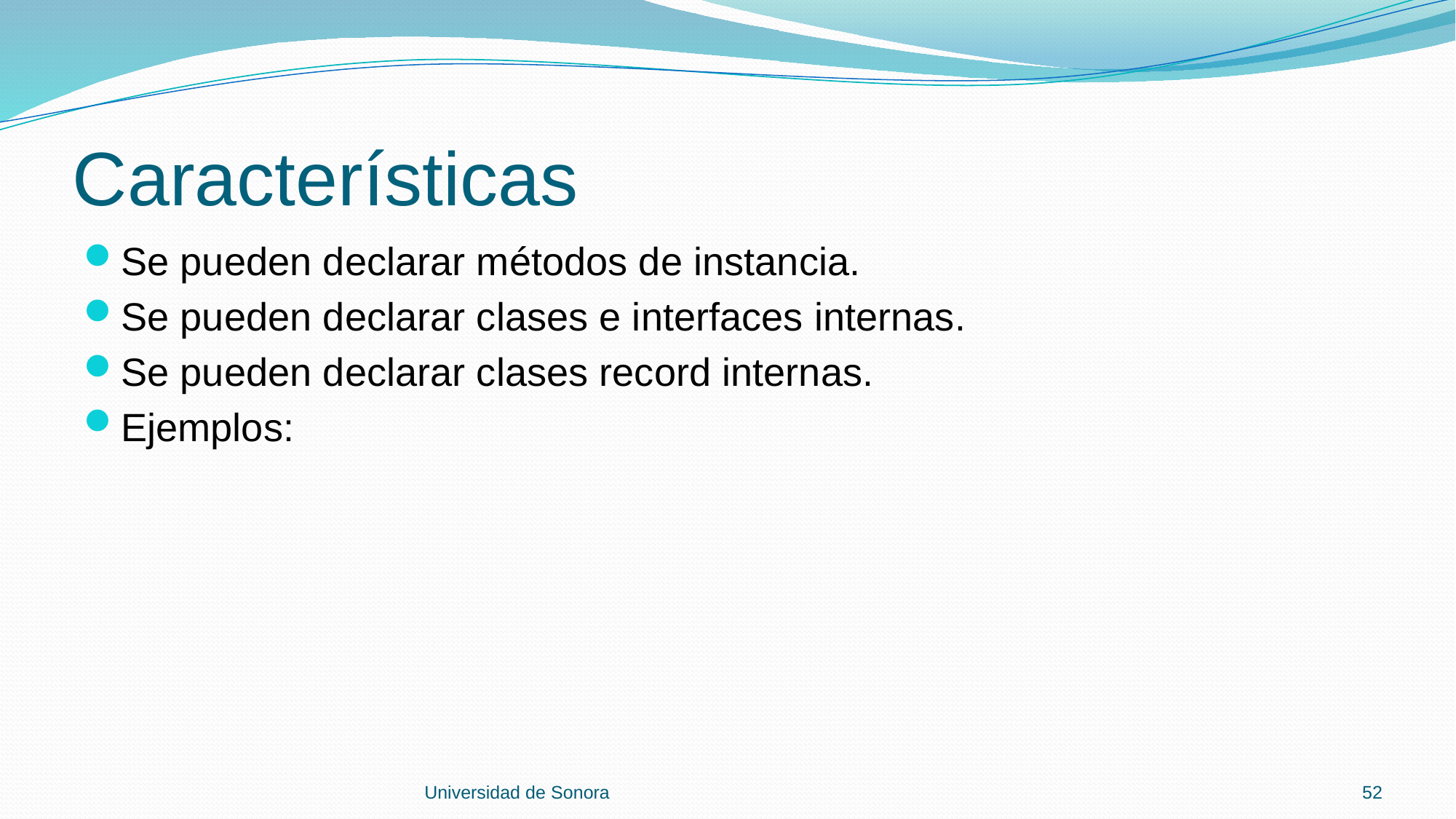

# Características
Se pueden declarar métodos de instancia.
Se pueden declarar clases e interfaces internas.
Se pueden declarar clases record internas.
Ejemplos:

Universidad de Sonora
52